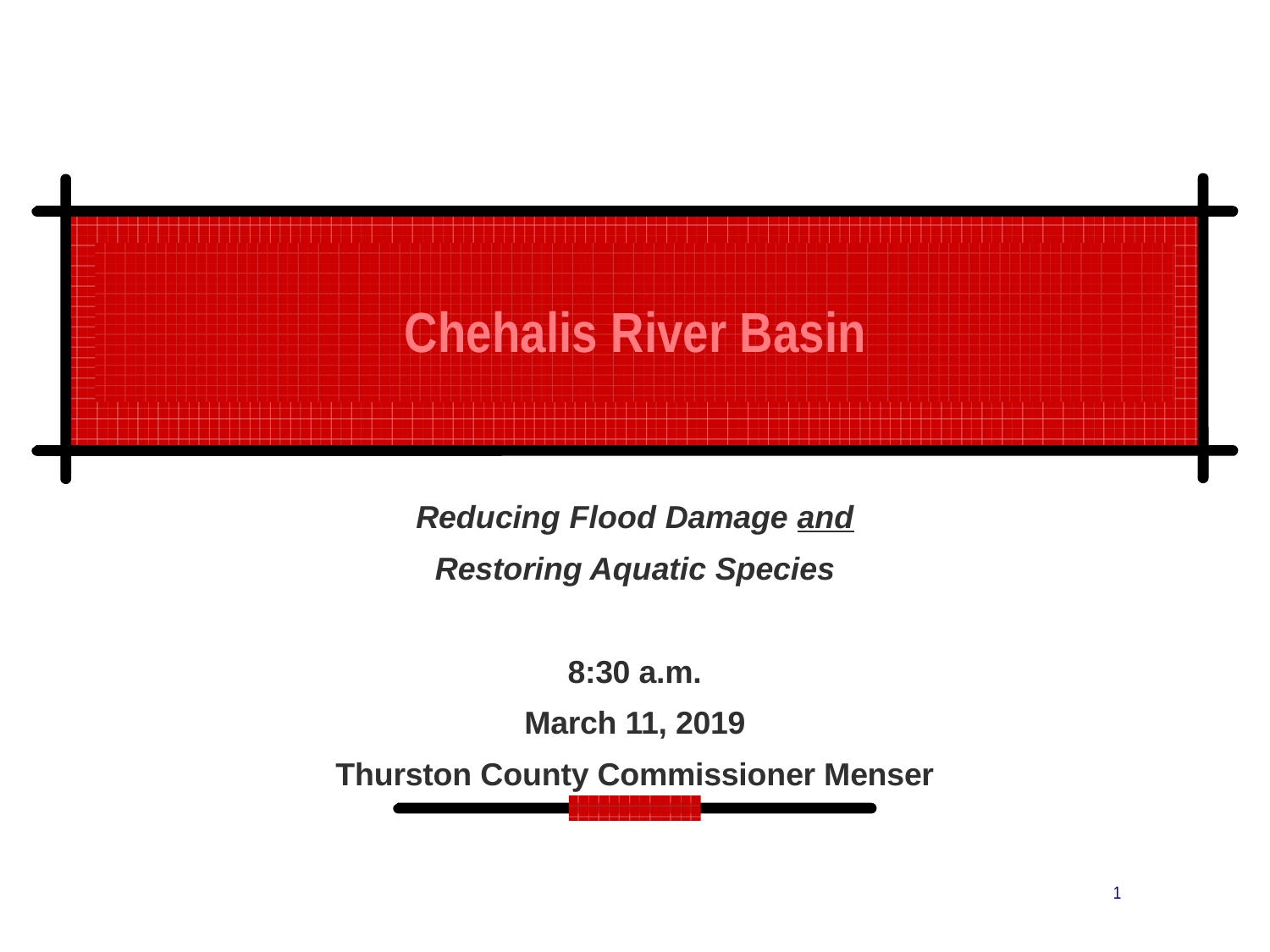

Chehalis River Basin

Reducing Flood Damage and
Restoring Aquatic Species

8:30 a.m.
March 11, 2019
Thurston County Commissioner Menser

1